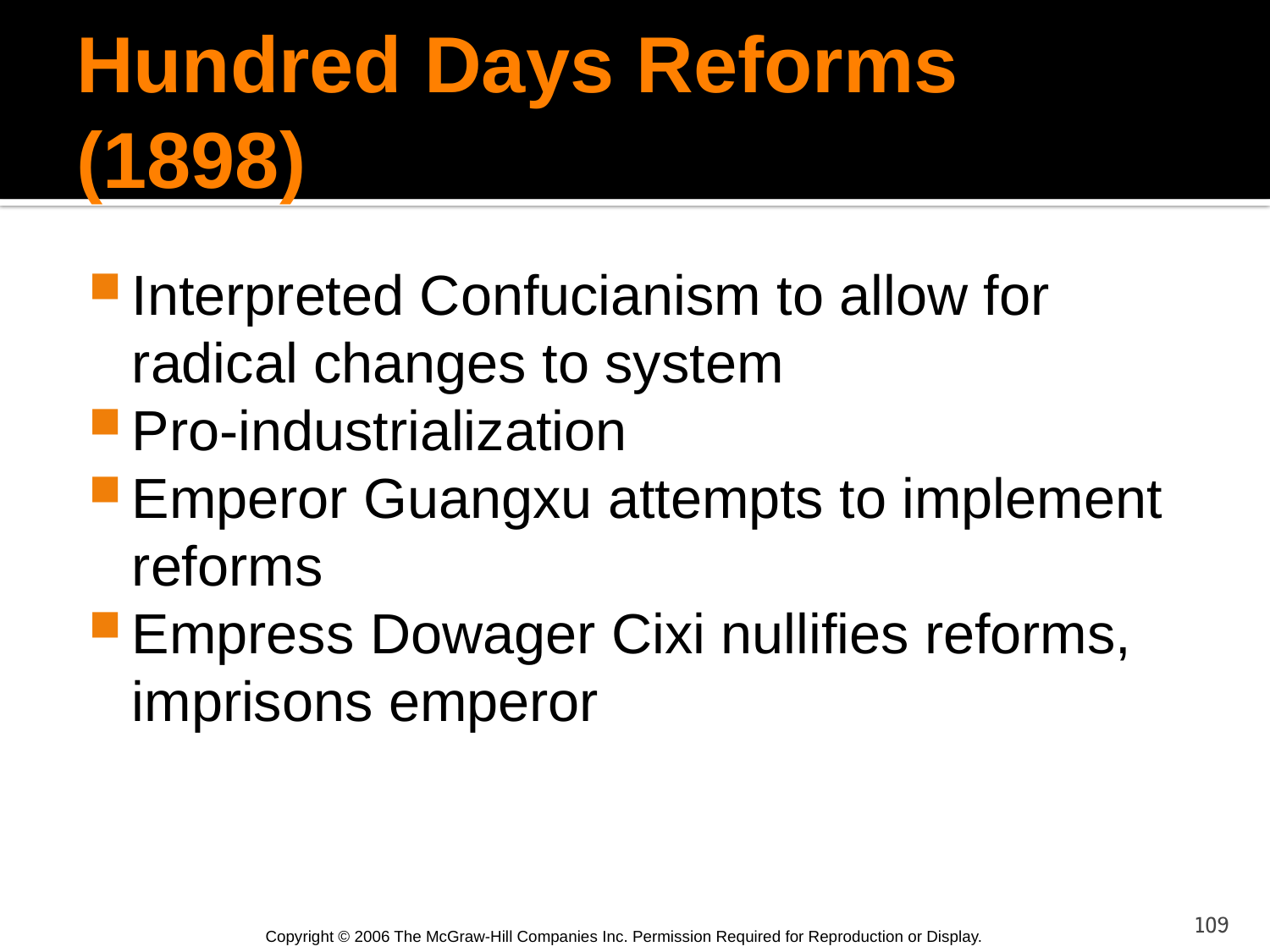

# Hundred Days Reforms (1898)
Interpreted Confucianism to allow for radical changes to system
Pro-industrialization
Emperor Guangxu attempts to implement reforms
Empress Dowager Cixi nullifies reforms, imprisons emperor
109